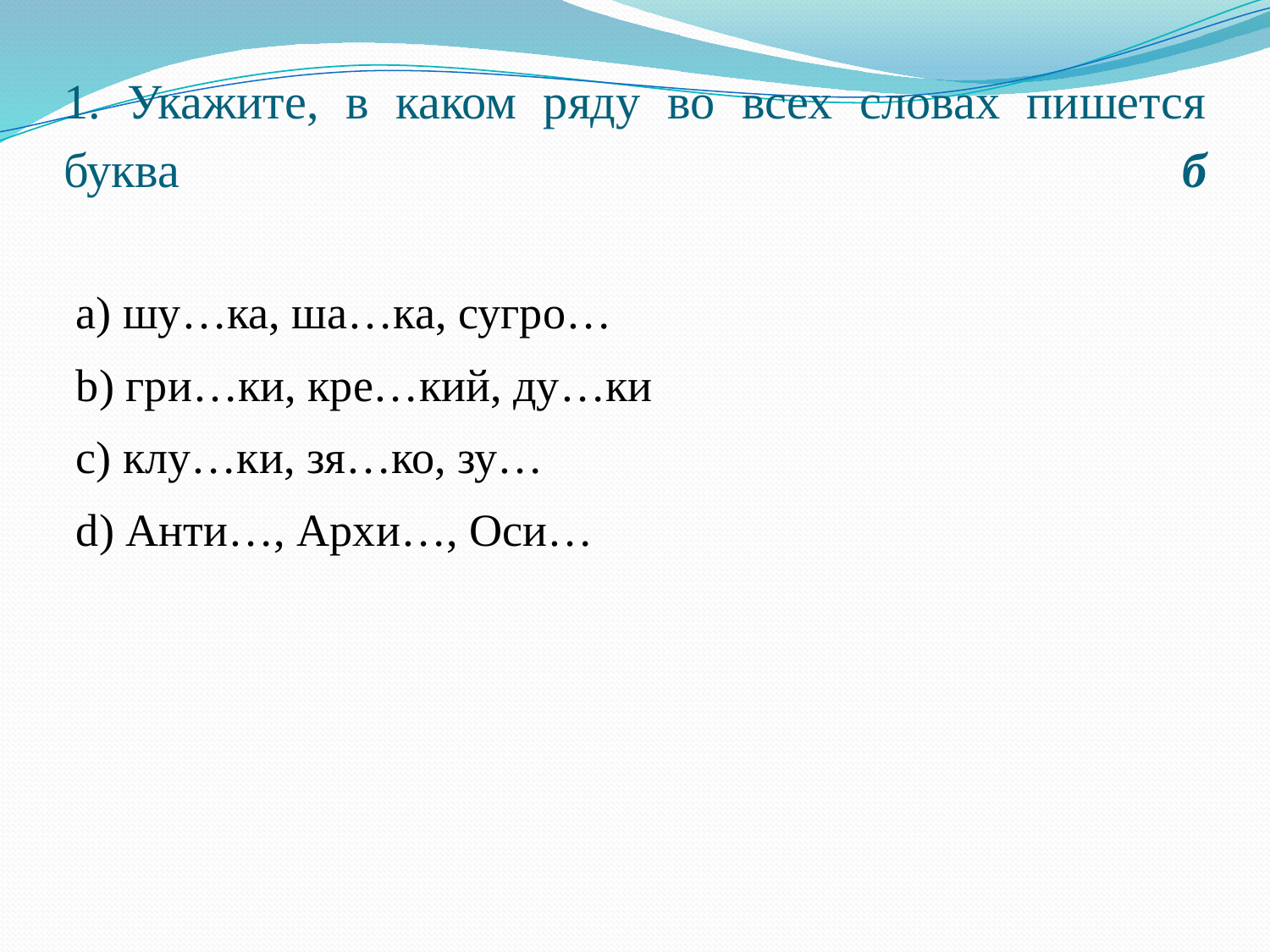

# 1. Укажите, в каком ряду во всех словах пишется буква б
a) шу…ка, ша…ка, сугро…
b) гри…ки, кре…кий, ду…ки
c) клу…ки, зя…ко, зу…
d) Анти…, Архи…, Оси…